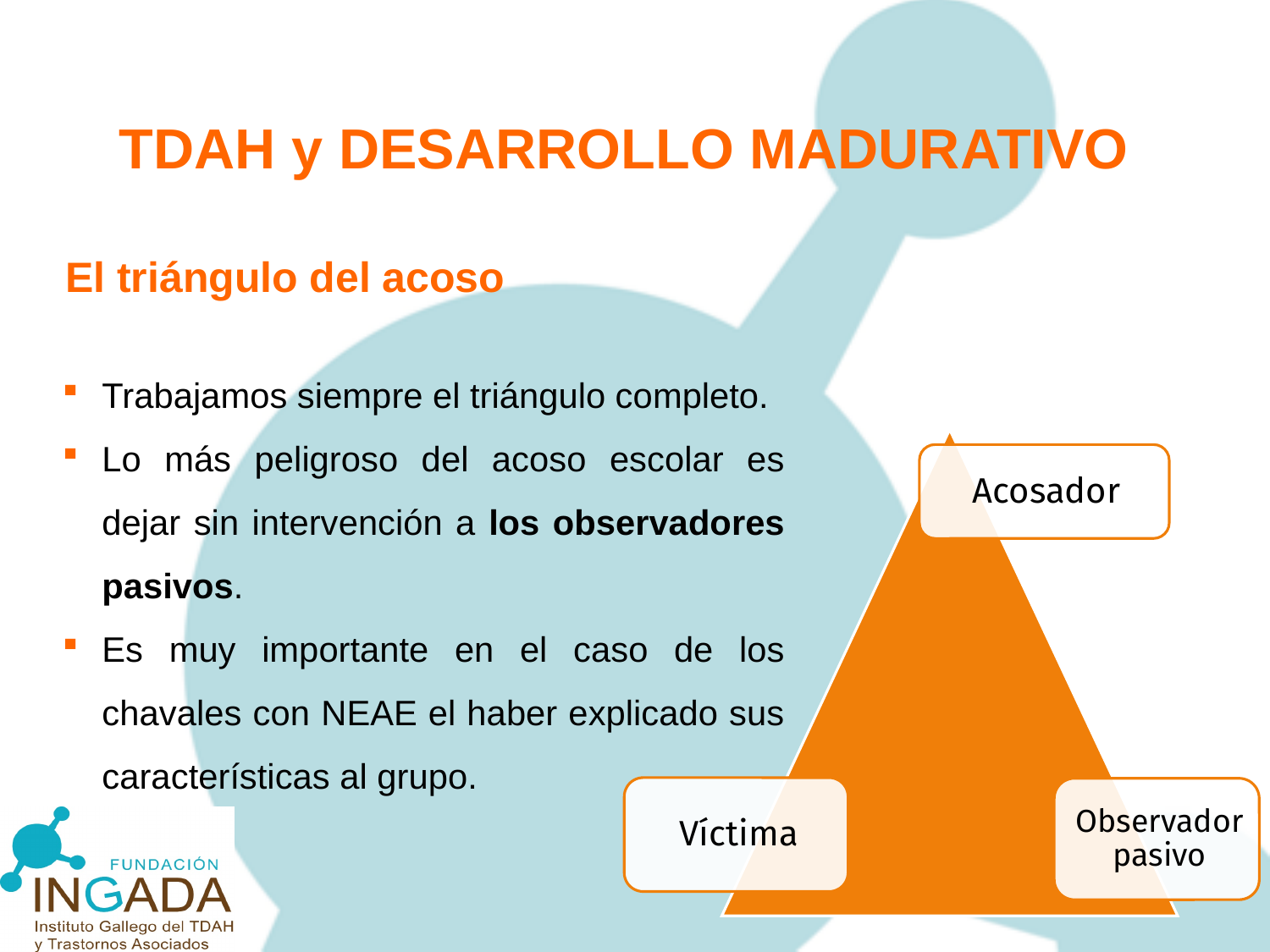

TDAH y DESARROLLO MADURATIVO
El triángulo del acoso
Trabajamos siempre el triángulo completo.
Lo más peligroso del acoso escolar es dejar sin intervención a los observadores pasivos.
Es muy importante en el caso de los chavales con NEAE el haber explicado sus características al grupo.
Acosador
Víctima
Observador pasivo